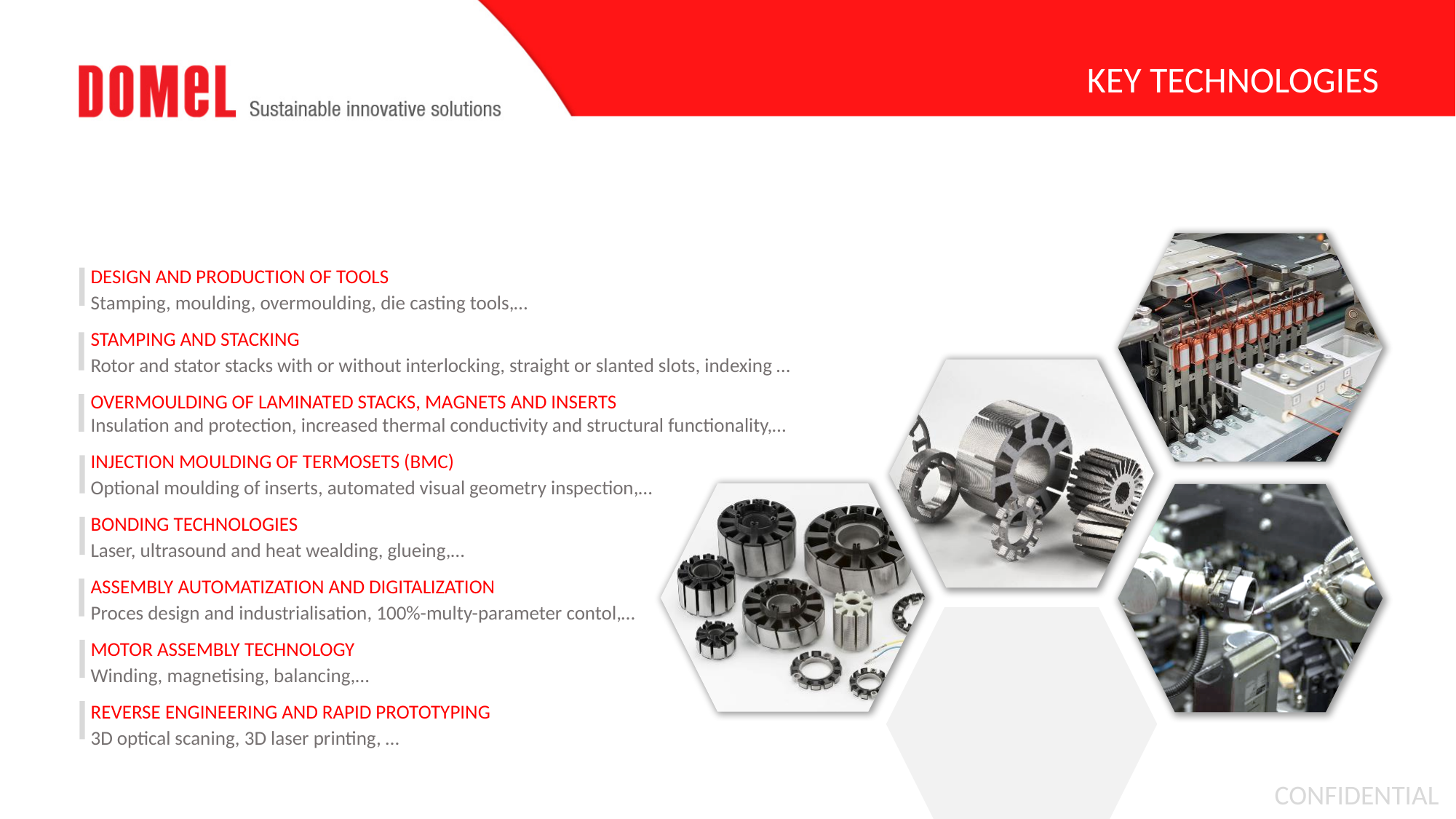

KEY TECHNOLOGIES

DESIGN AND PRODUCTION OF TOOLS
Stamping, moulding, overmoulding, die casting tools,…

STAMPING AND STACKING
Rotor and stator stacks with or without interlocking, straight or slanted slots, indexing …

OVERMOULDING OF LAMINATED STACKS, MAGNETS AND INSERTS
Insulation and protection, increased thermal conductivity and structural functionality,…

INJECTION MOULDING OF TERMOSETS (BMC)
Optional moulding of inserts, automated visual geometry inspection,…

BONDING TECHNOLOGIES
Laser, ultrasound and heat wealding, glueing,…

ASSEMBLY AUTOMATIZATION AND DIGITALIZATION
Proces design and industrialisation, 100%-multy-parameter contol,…

MOTOR ASSEMBLY TECHNOLOGY
Winding, magnetising, balancing,…

REVERSE ENGINEERING AND RAPID PROTOTYPING
3D optical scaning, 3D laser printing, …

CONFIDENTIAL